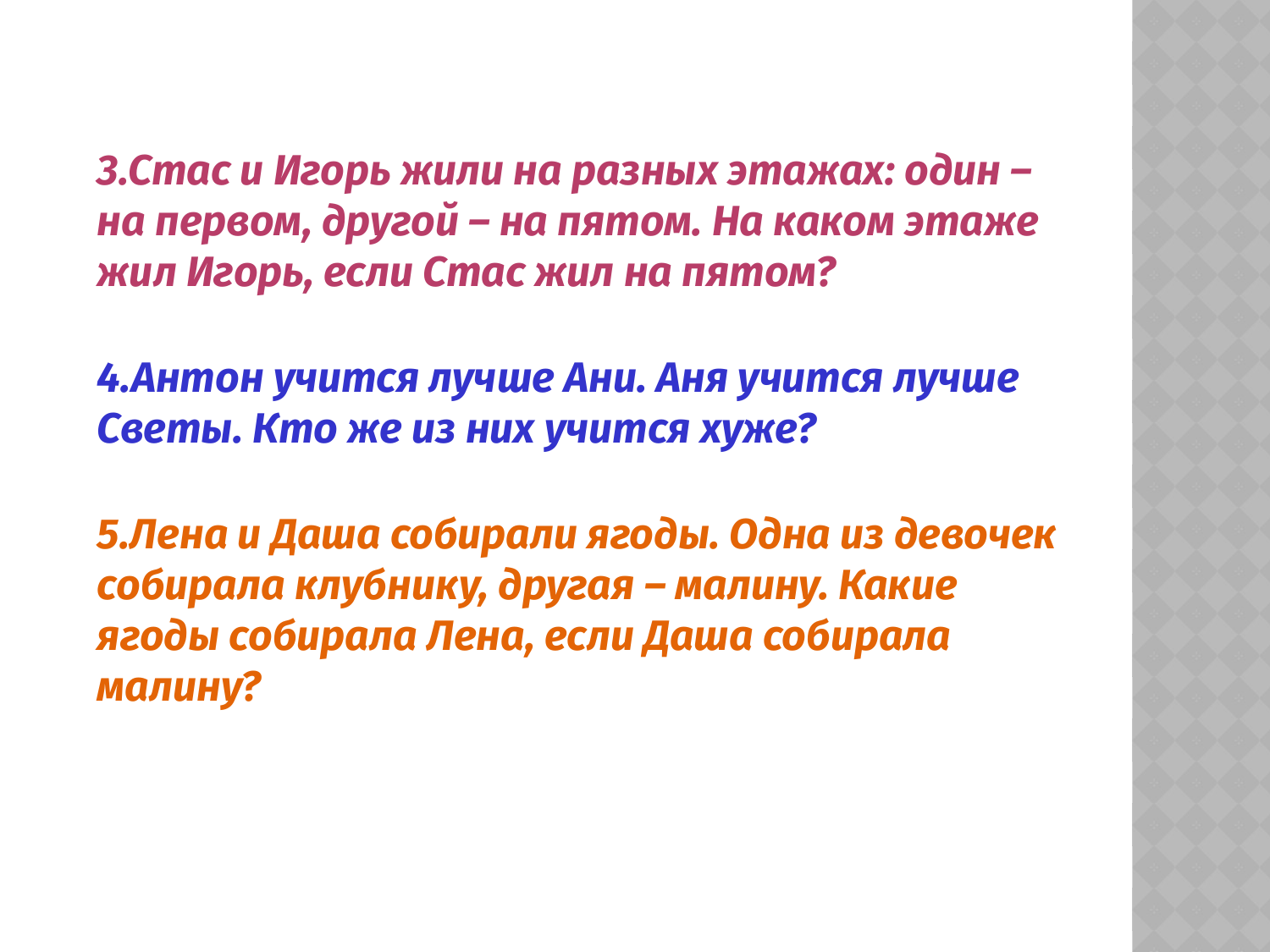

3.Стас и Игорь жили на разных этажах: один – на первом, другой – на пятом. На каком этаже жил Игорь, если Стас жил на пятом?

4.Антон учится лучше Ани. Аня учится лучше Светы. Кто же из них учится хуже?

5.Лена и Даша собирали ягоды. Одна из девочек собирала клубнику, другая – малину. Какие ягоды собирала Лена, если Даша собирала малину?